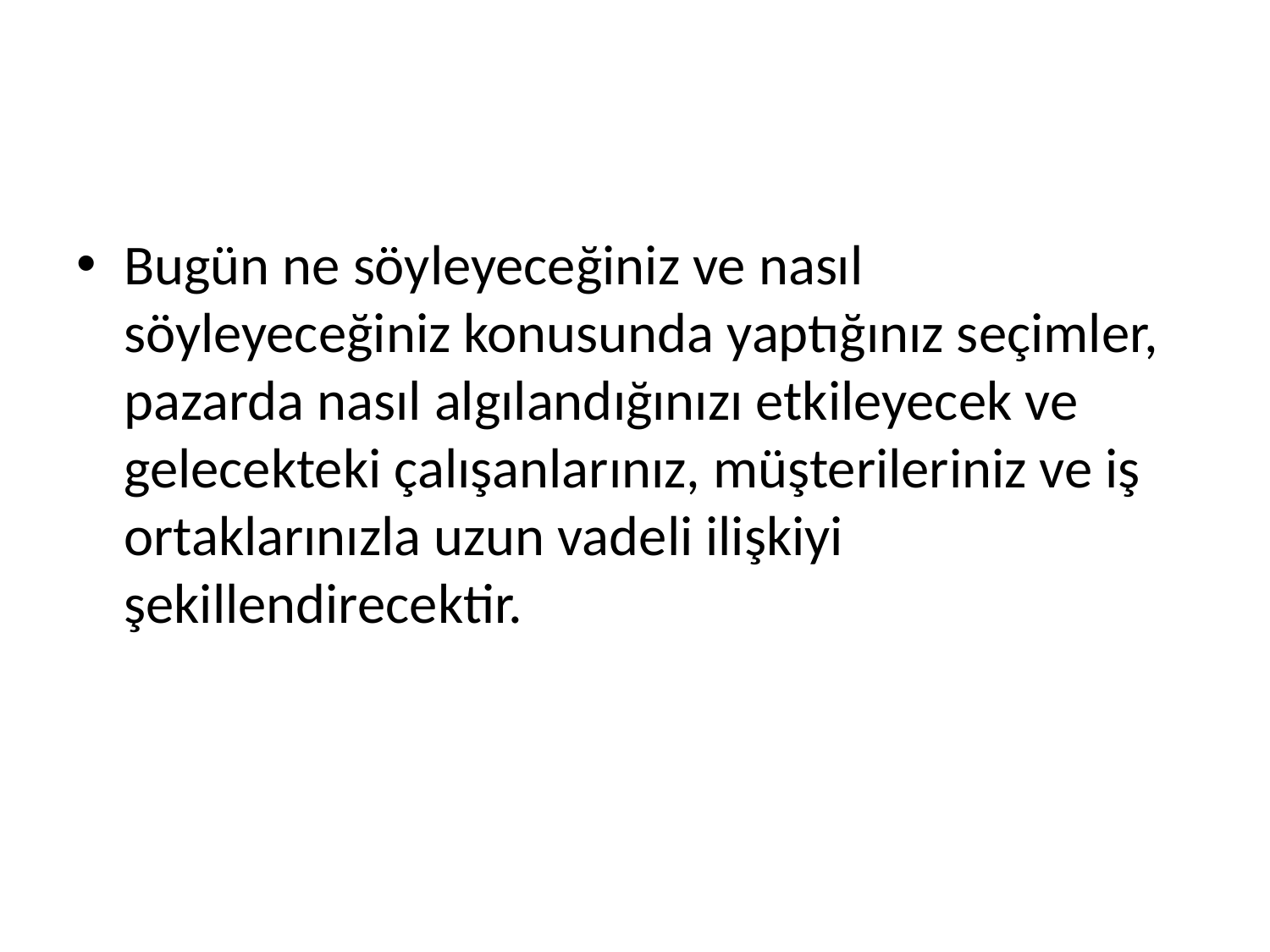

#
Bugün ne söyleyeceğiniz ve nasıl söyleyeceğiniz konusunda yaptığınız seçimler, pazarda nasıl algılandığınızı etkileyecek ve gelecekteki çalışanlarınız, müşterileriniz ve iş ortaklarınızla uzun vadeli ilişkiyi şekillendirecektir.